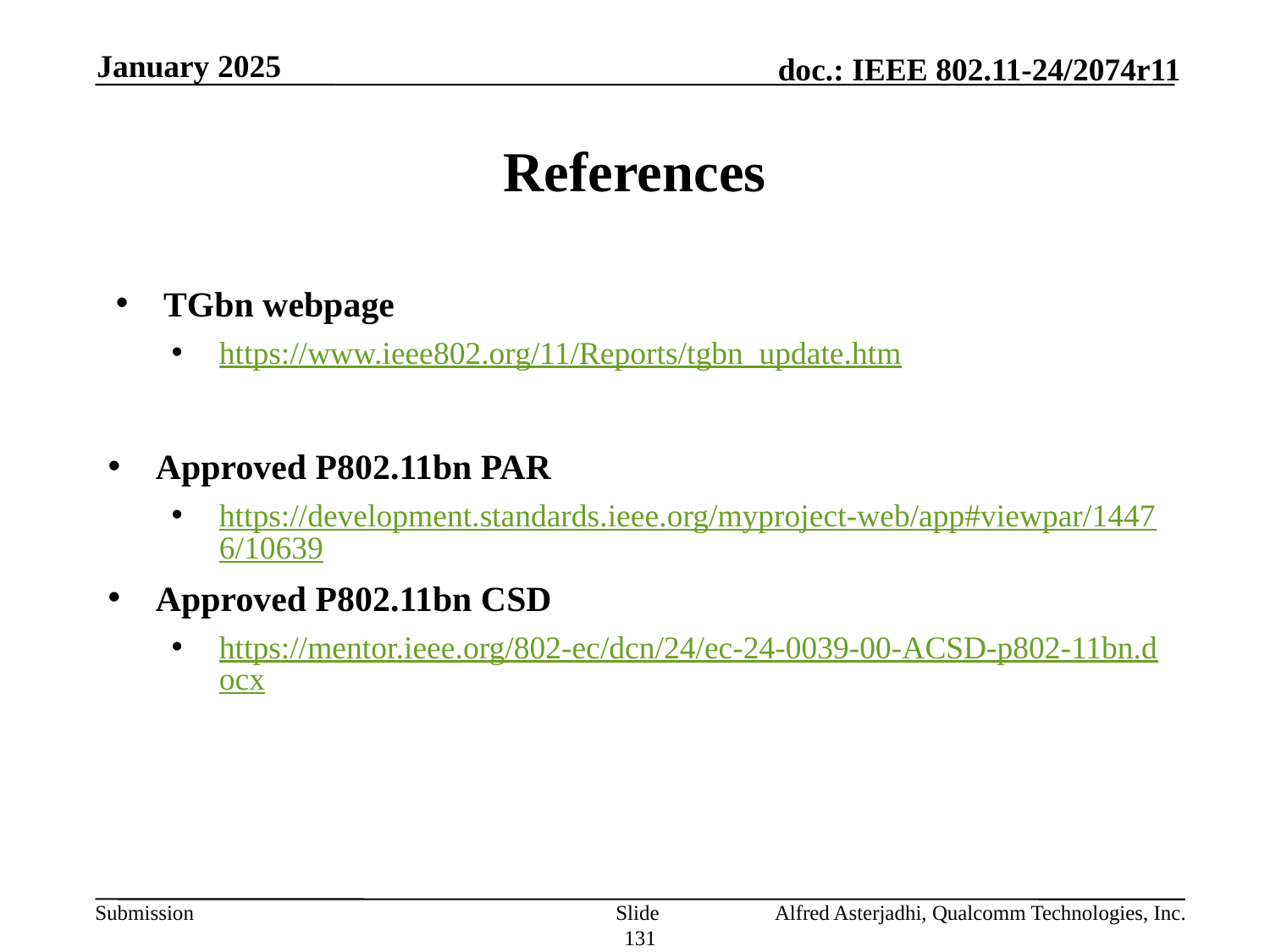

January 2025
# References
TGbn webpage
https://www.ieee802.org/11/Reports/tgbn_update.htm

Approved P802.11bn PAR
https://development.standards.ieee.org/myproject-web/app#viewpar/14476/10639
Approved P802.11bn CSD
https://mentor.ieee.org/802-ec/dcn/24/ec-24-0039-00-ACSD-p802-11bn.docx
Slide 131
Alfred Asterjadhi, Qualcomm Technologies, Inc.